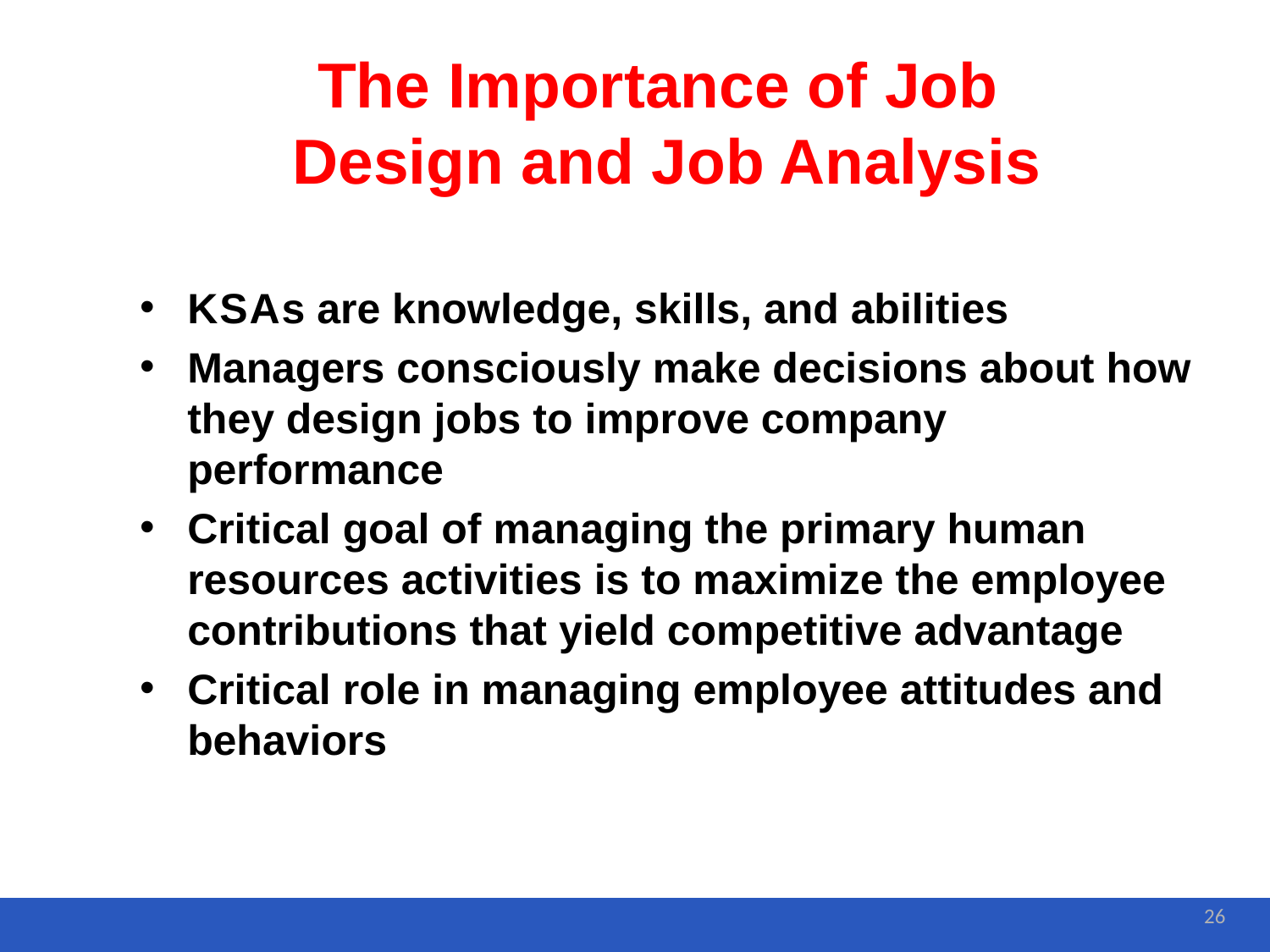

# The Importance of Job Design and Job Analysis
KSAs are knowledge, skills, and abilities
Managers consciously make decisions about how they design jobs to improve company performance
Critical goal of managing the primary human resources activities is to maximize the employee contributions that yield competitive advantage
Critical role in managing employee attitudes and behaviors
26